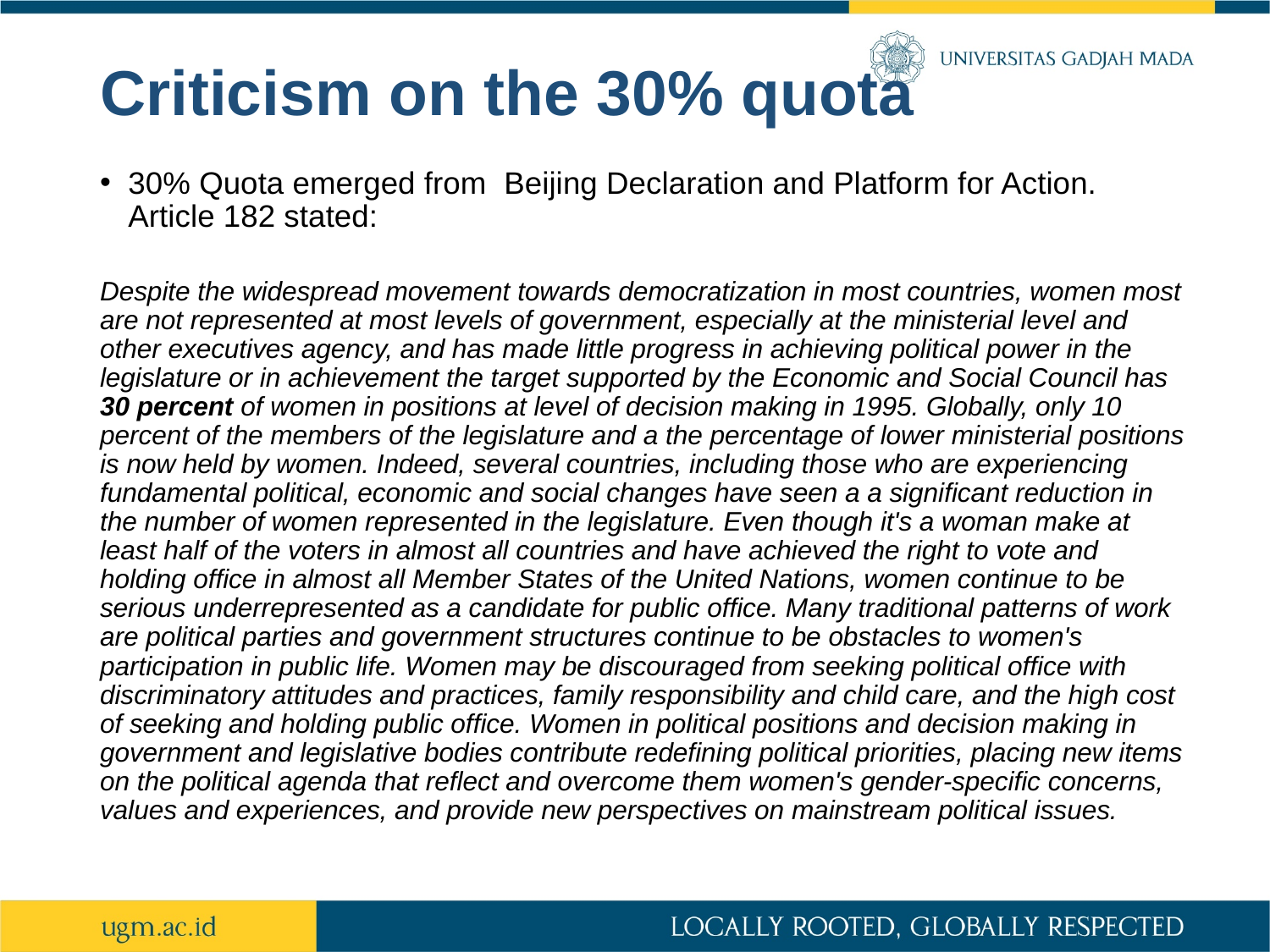

# Criticism on the 30% quota
30% Quota emerged from  Beijing Declaration and Platform for Action. Article 182 stated:

Despite the widespread movement towards democratization in most countries, women most are not represented at most levels of government, especially at the ministerial level and other executives agency, and has made little progress in achieving political power in the legislature or in achievement the target supported by the Economic and Social Council has 30 percent of women in positions at level of decision making in 1995. Globally, only 10 percent of the members of the legislature and a the percentage of lower ministerial positions is now held by women. Indeed, several countries, including those who are experiencing fundamental political, economic and social changes have seen a a significant reduction in the number of women represented in the legislature. Even though it's a woman make at least half of the voters in almost all countries and have achieved the right to vote and holding office in almost all Member States of the United Nations, women continue to be serious underrepresented as a candidate for public office. Many traditional patterns of work are political parties and government structures continue to be obstacles to women's participation in public life. Women may be discouraged from seeking political office with discriminatory attitudes and practices, family responsibility and child care, and the high cost of seeking and holding public office. Women in political positions and decision making in government and legislative bodies contribute redefining political priorities, placing new items on the political agenda that reflect and overcome them women's gender-specific concerns, values ​​and experiences, and provide new perspectives on mainstream political issues.